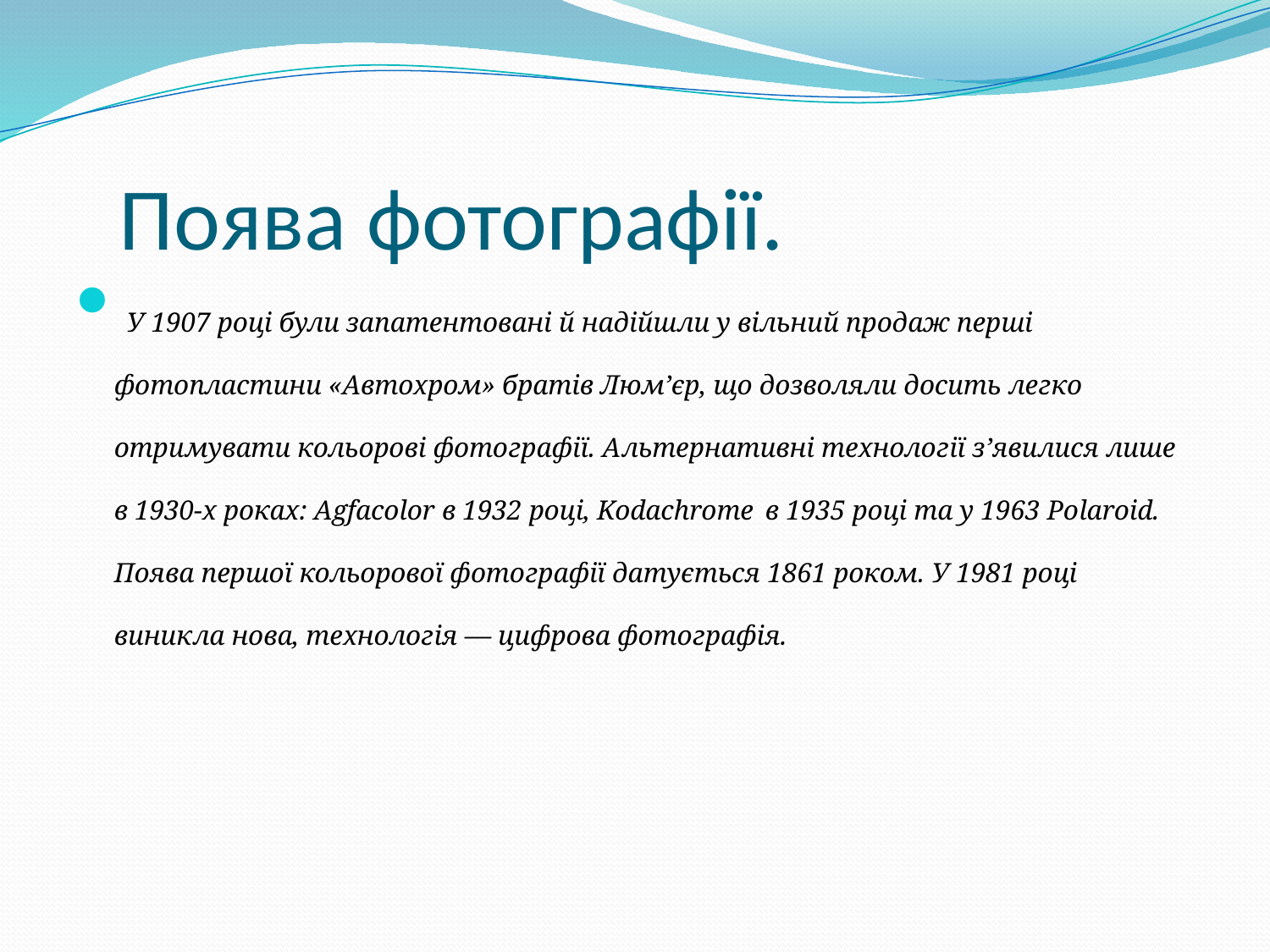

# Поява фотографії.
 У 1907 році були запатентовані й надійшли у вільний продаж перші фотопластини «Автохром» братів Люм’єр, що дозволяли досить легко отримувати кольорові фотографії. Альтернативні технології з’явилися лише в 1930-х роках: Аgfacolor в 1932 році, Kodachrome в 1935 році та у 1963 Роlaroid. Поява першої кольорової фотографії датується 1861 роком. У 1981 році виникла нова, технологія — цифрова фотографія.